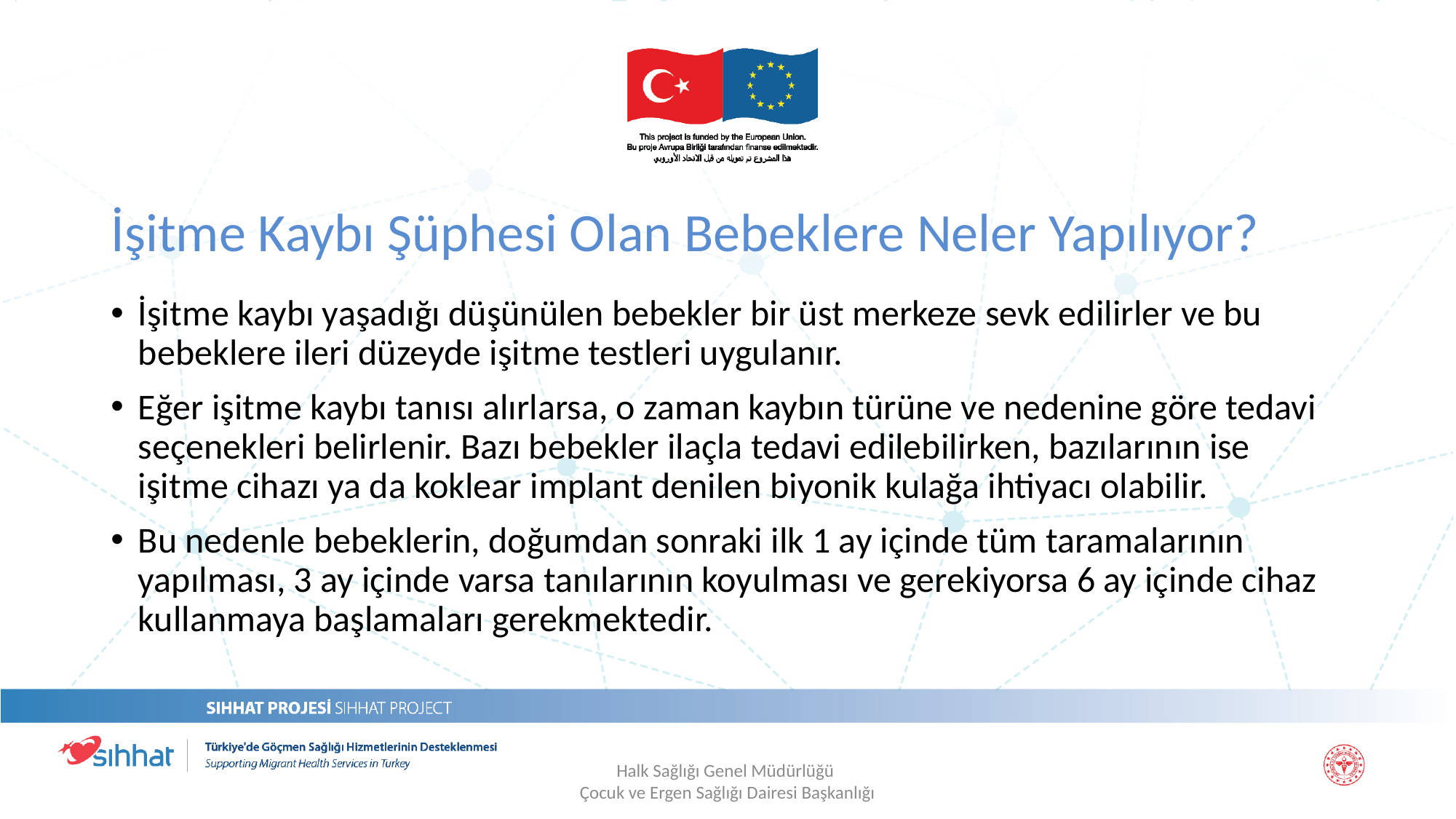

# İşitme Kaybı Şüphesi Olan Bebeklere Neler Yapılıyor?
İşitme kaybı yaşadığı düşünülen bebekler bir üst merkeze sevk edilirler ve bu bebeklere ileri düzeyde işitme testleri uygulanır.
Eğer işitme kaybı tanısı alırlarsa, o zaman kaybın türüne ve nedenine göre tedavi seçenekleri belirlenir. Bazı bebekler ilaçla tedavi edilebilirken, bazılarının ise işitme cihazı ya da koklear implant denilen biyonik kulağa ihtiyacı olabilir.
Bu nedenle bebeklerin, doğumdan sonraki ilk 1 ay içinde tüm taramalarının yapılması, 3 ay içinde varsa tanılarının koyulması ve gerekiyorsa 6 ay içinde cihaz kullanmaya başlamaları gerekmektedir.
Halk Sağlığı Genel Müdürlüğü
Çocuk ve Ergen Sağlığı Dairesi Başkanlığı